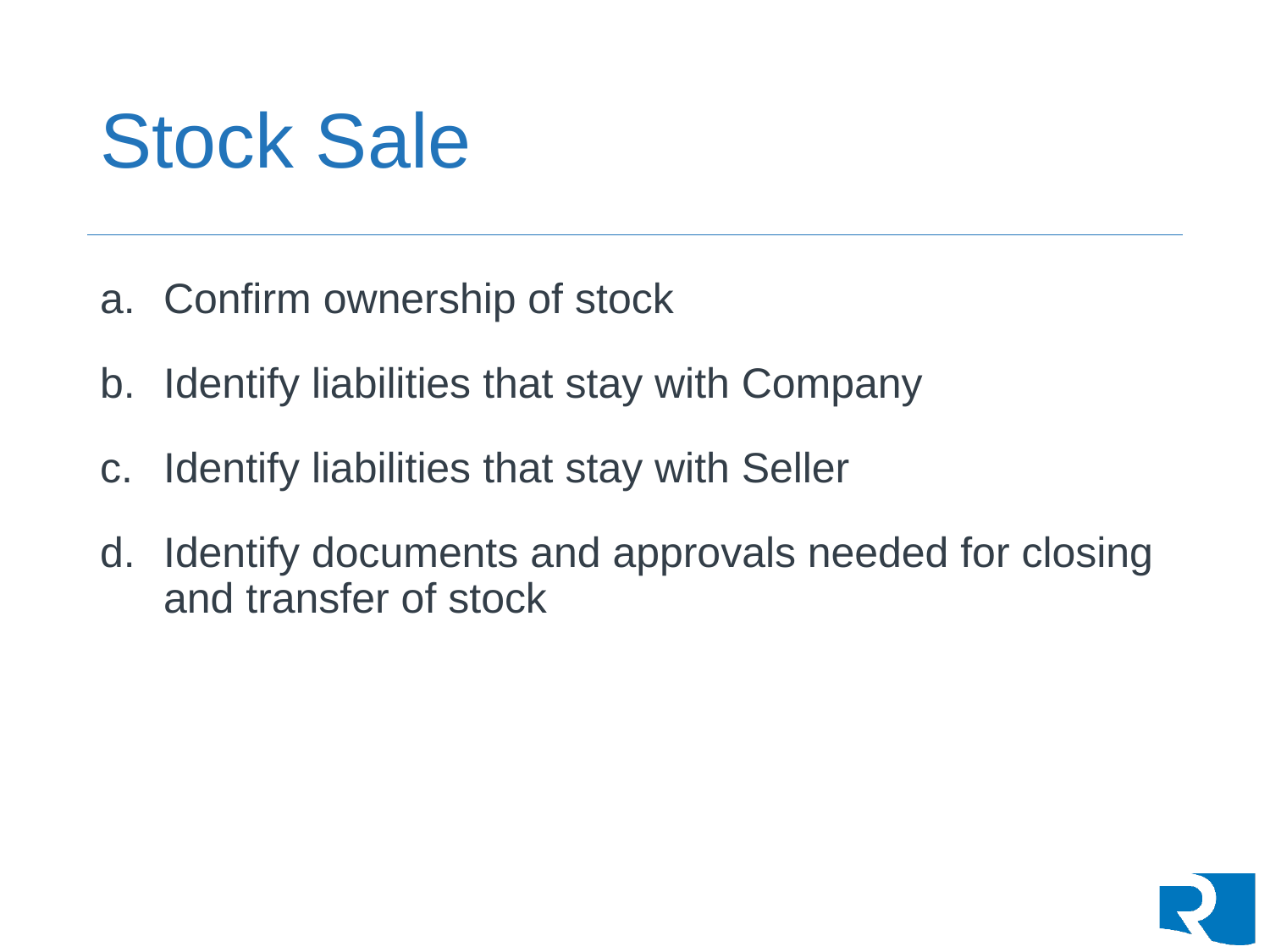

# Stock Sale
Confirm ownership of stock
Identify liabilities that stay with Company
Identify liabilities that stay with Seller
Identify documents and approvals needed for closing and transfer of stock